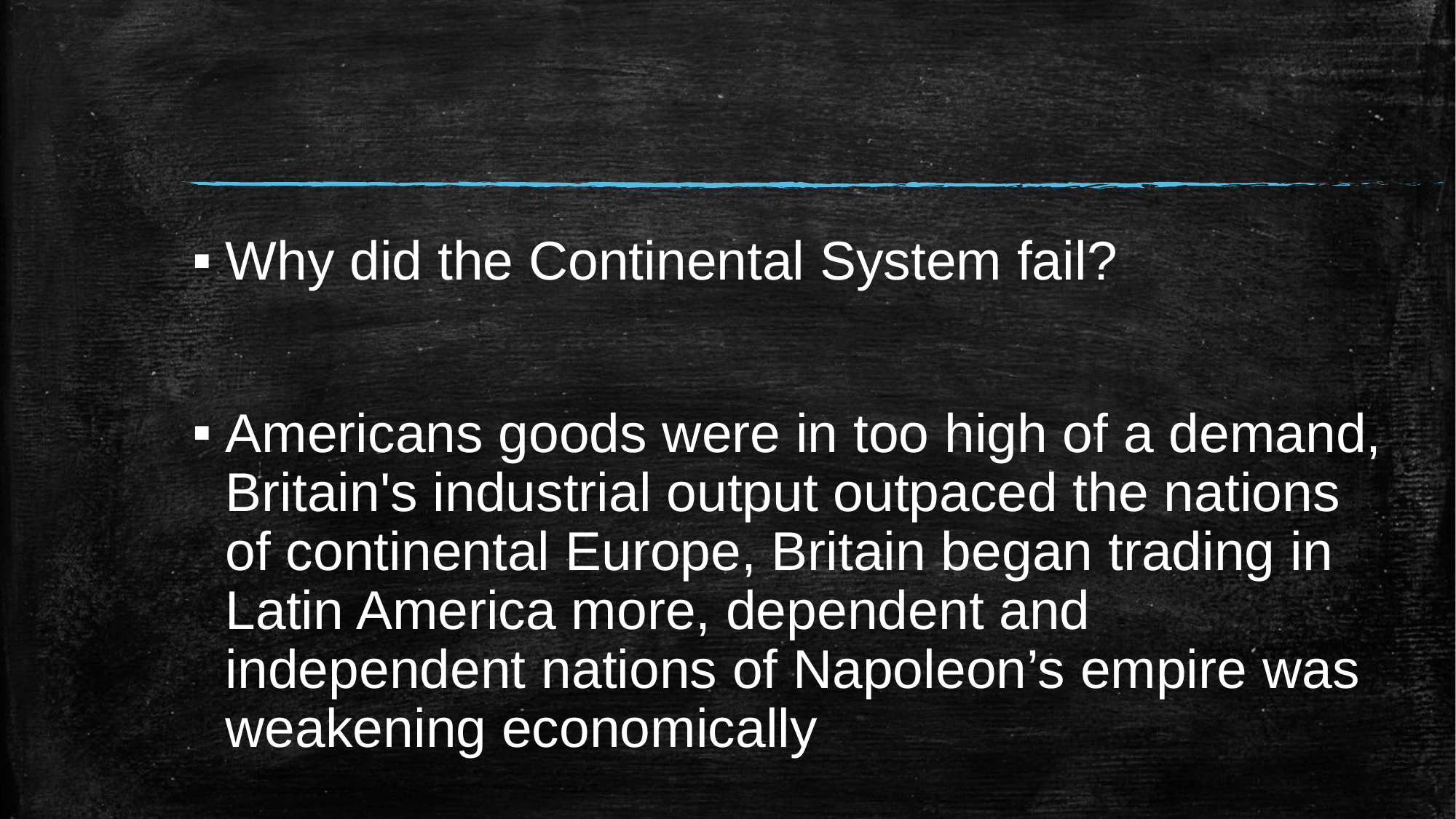

#
Why did the Continental System fail?

Americans goods were in too high of a demand, Britain's industrial output outpaced the nations of continental Europe, Britain began trading in Latin America more, dependent and independent nations of Napoleon’s empire was weakening economically